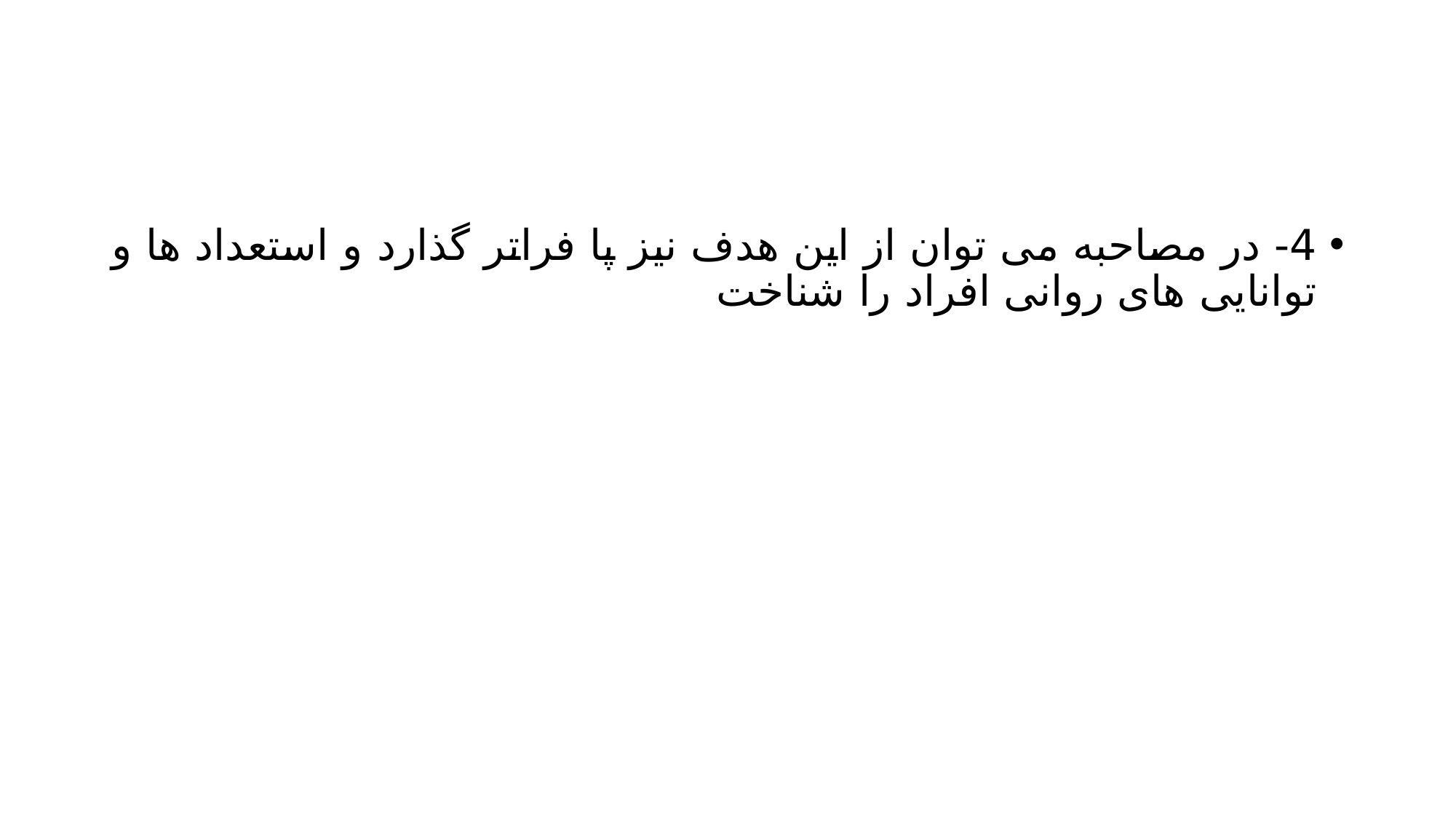

#
4- در مصاحبه می توان از این هدف نیز پا فراتر گذارد و استعداد ها و توانایی های روانی افراد را شناخت